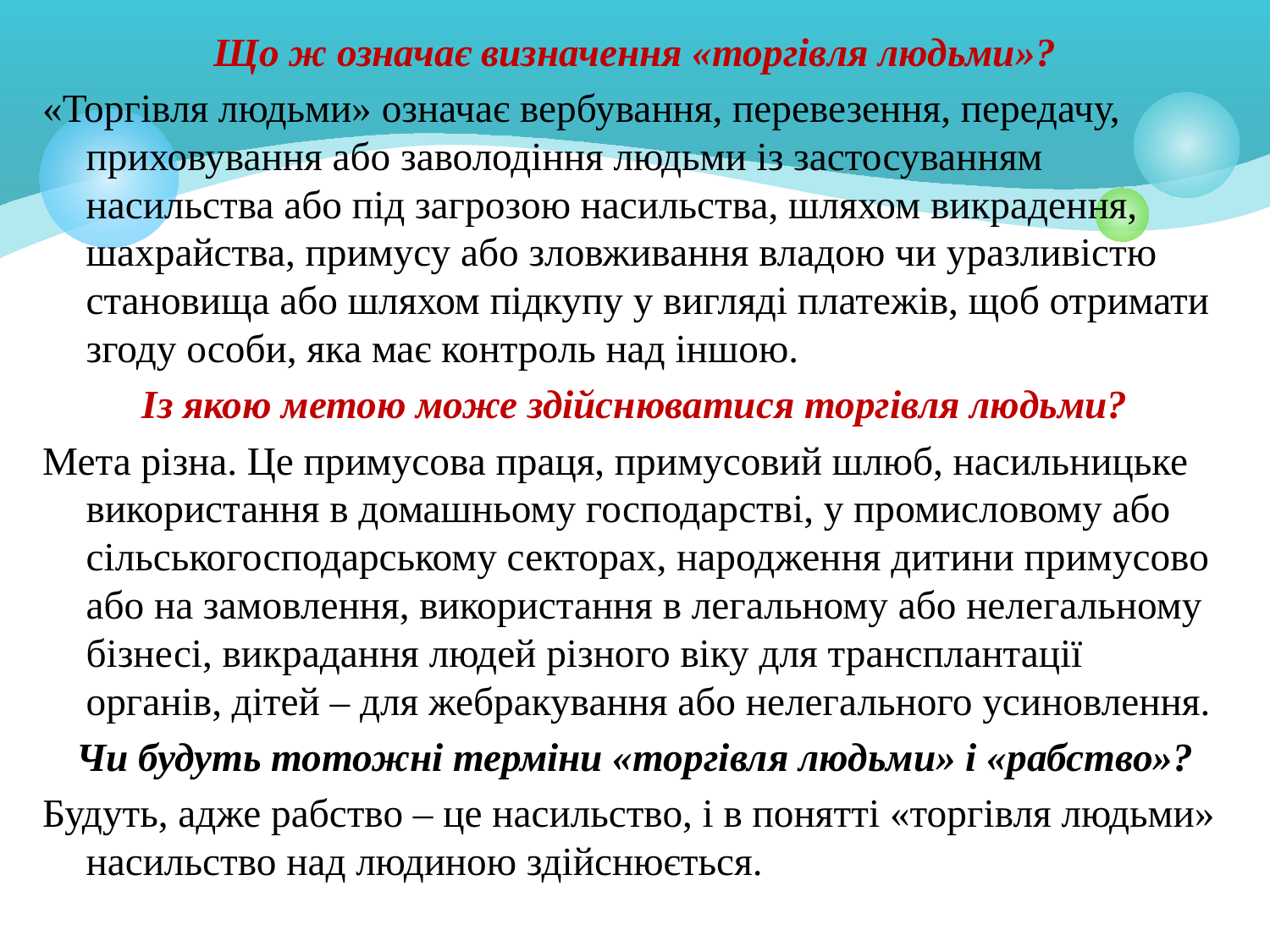

Що ж означає визначення «торгівля людьми»?
«Торгівля людьми» означає вербування, перевезення, передачу, приховування або заволодіння людьми із застосуванням насильства або під загрозою насильства, шляхом викрадення, шахрайства, примусу або зловживання владою чи уразливістю становища або шляхом підкупу у вигляді платежів, щоб отримати згоду особи, яка має контроль над іншою.
Із якою метою може здійснюватися торгівля людьми?
Мета різна. Це примусова праця, примусовий шлюб, насильницьке використання в домашньому господарстві, у промисловому або сільськогосподарському секторах, народження дитини примусово або на замовлення, використання в легальному або нелегальному бізнесі, викрадання людей різного віку для трансплантації органів, дітей – для жебракування або нелегального усиновлення.
Чи будуть тотожні терміни «торгівля людьми» і «рабство»?
Будуть, адже рабство – це насильство, і в понятті «торгівля людьми» насильство над людиною здійснюється.